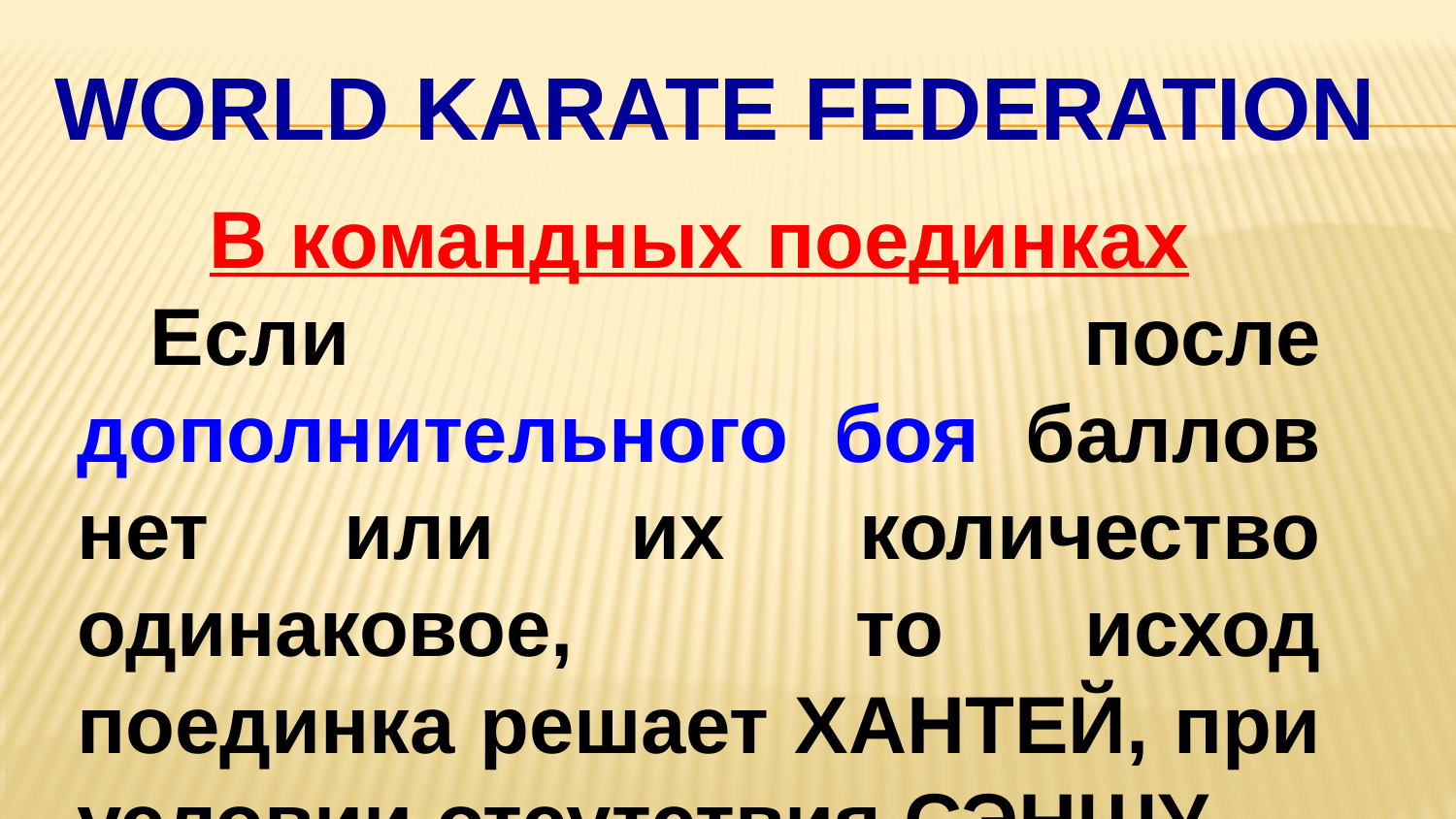

# World Karate Federation
В командных поединках
Если после дополнительного боя баллов нет или их количество одинаковое,  то исход поединка решает ХАНТЕЙ, при условии отсутствия СЭНШУ